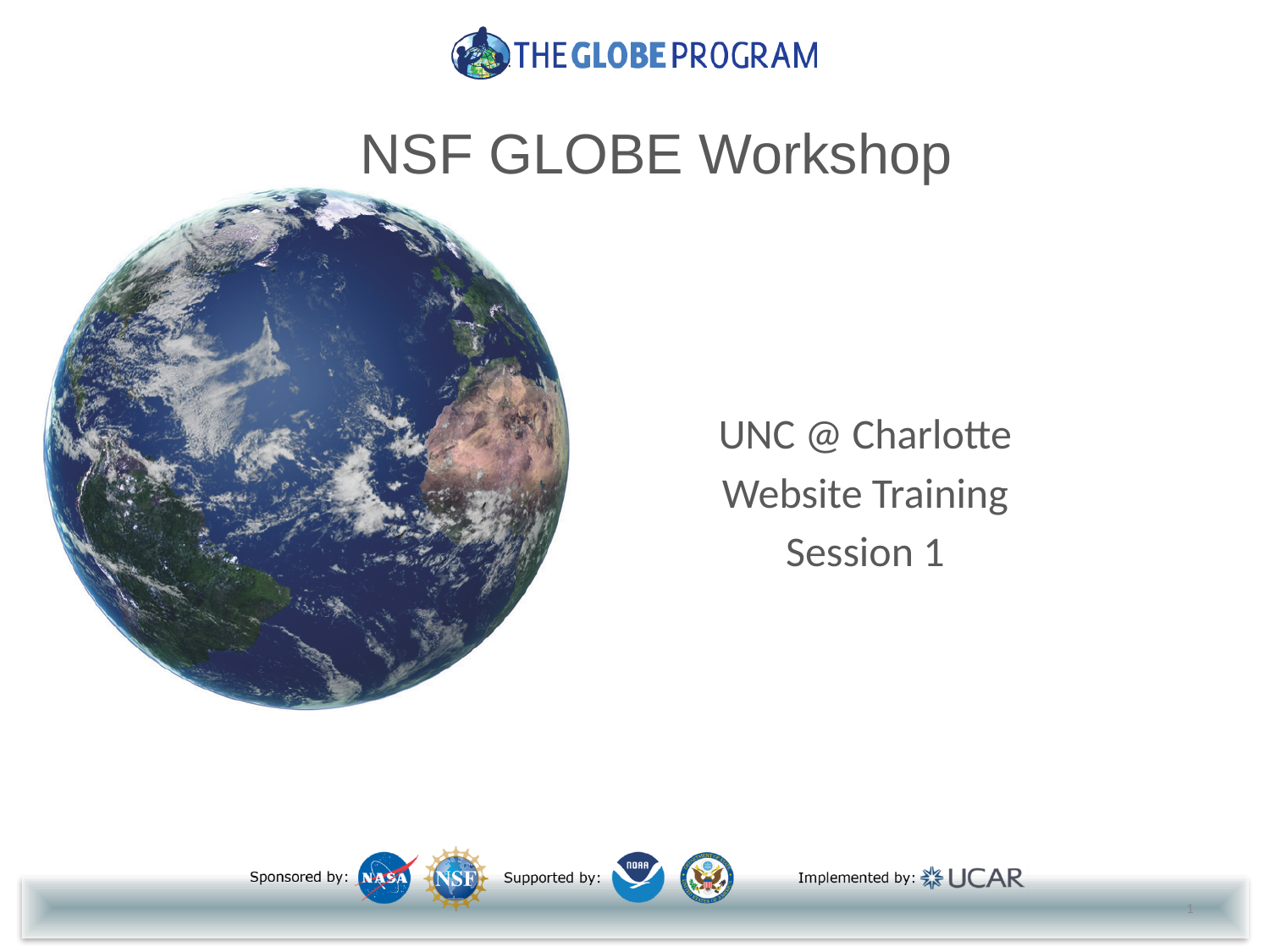

# NSF GLOBE Workshop

UNC @ Charlotte
Website Training
Session 1
1